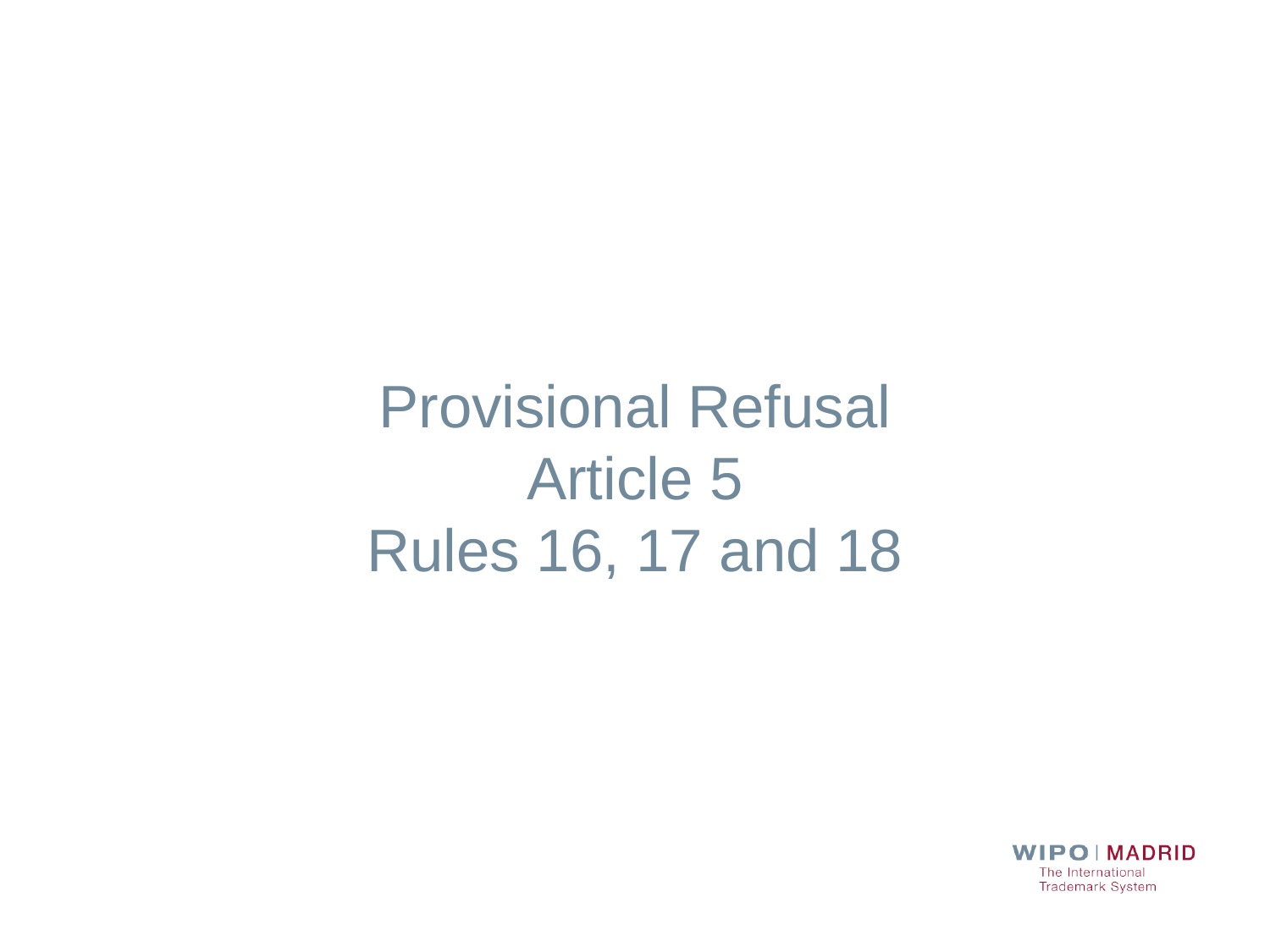

# Provisional Refusal Article 5 Rules 16, 17 and 18